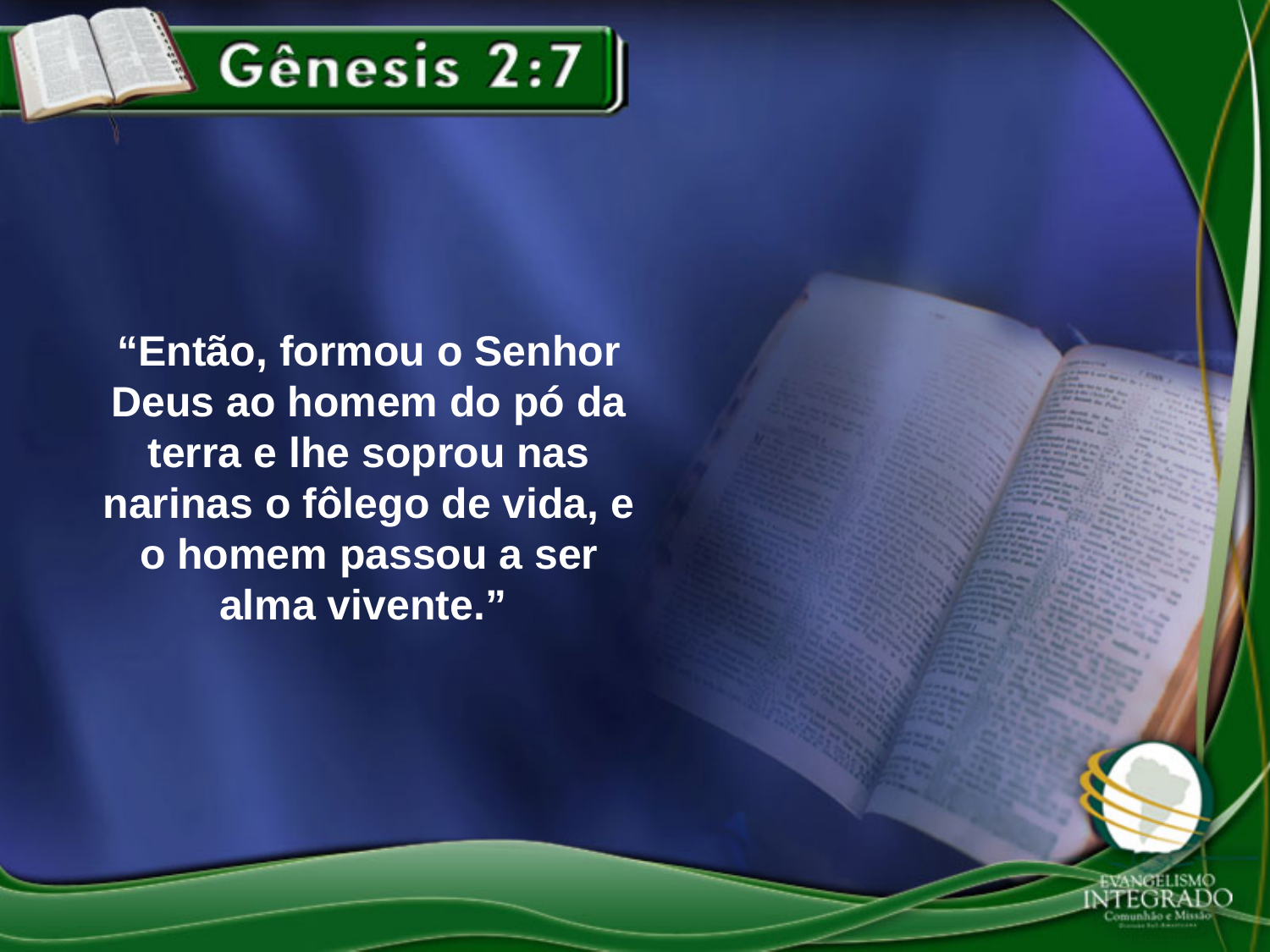

“Então, formou o Senhor Deus ao homem do pó da terra e lhe soprou nas narinas o fôlego de vida, e o homem passou a ser alma vivente.”